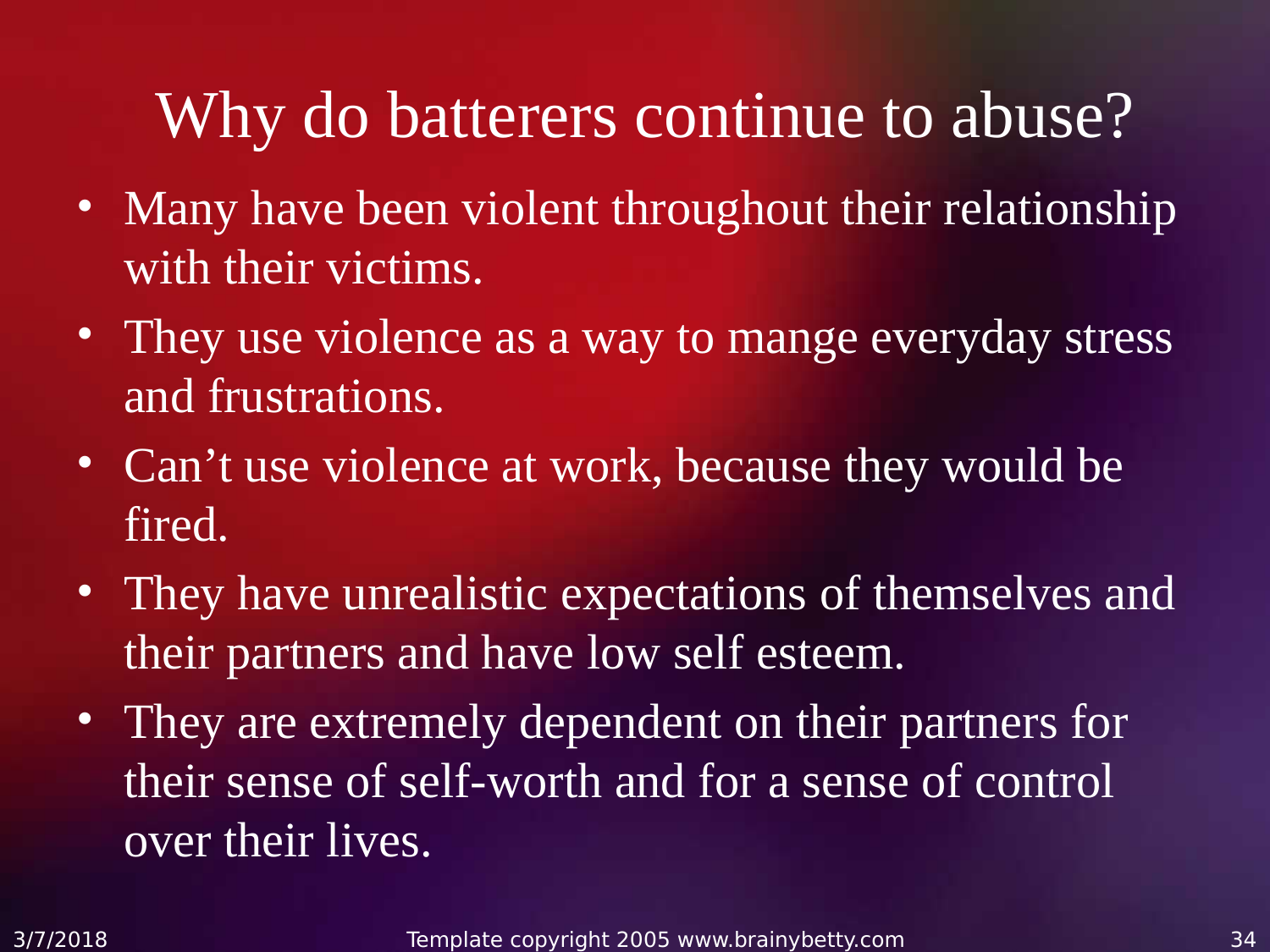

# Why do batterers continue to abuse?
Many have been violent throughout their relationship with their victims.
They use violence as a way to mange everyday stress and frustrations.
Can’t use violence at work, because they would be fired.
They have unrealistic expectations of themselves and their partners and have low self esteem.
They are extremely dependent on their partners for their sense of self-worth and for a sense of control over their lives.

3/7/2018
Template copyright 2005 www.brainybetty.com
34